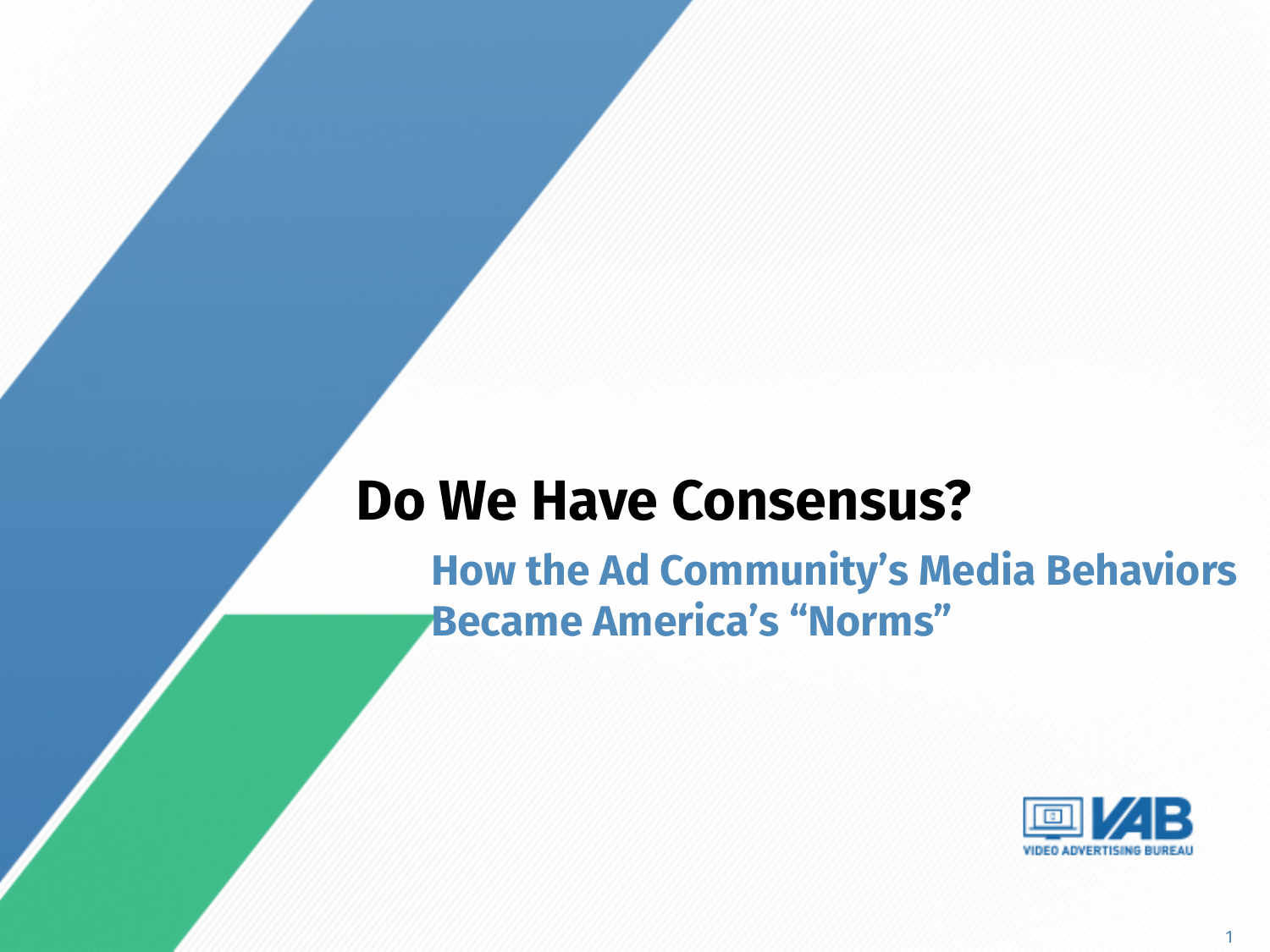

Do We Have Consensus?
How the Ad Community’s Media Behaviors Became America’s “Norms”